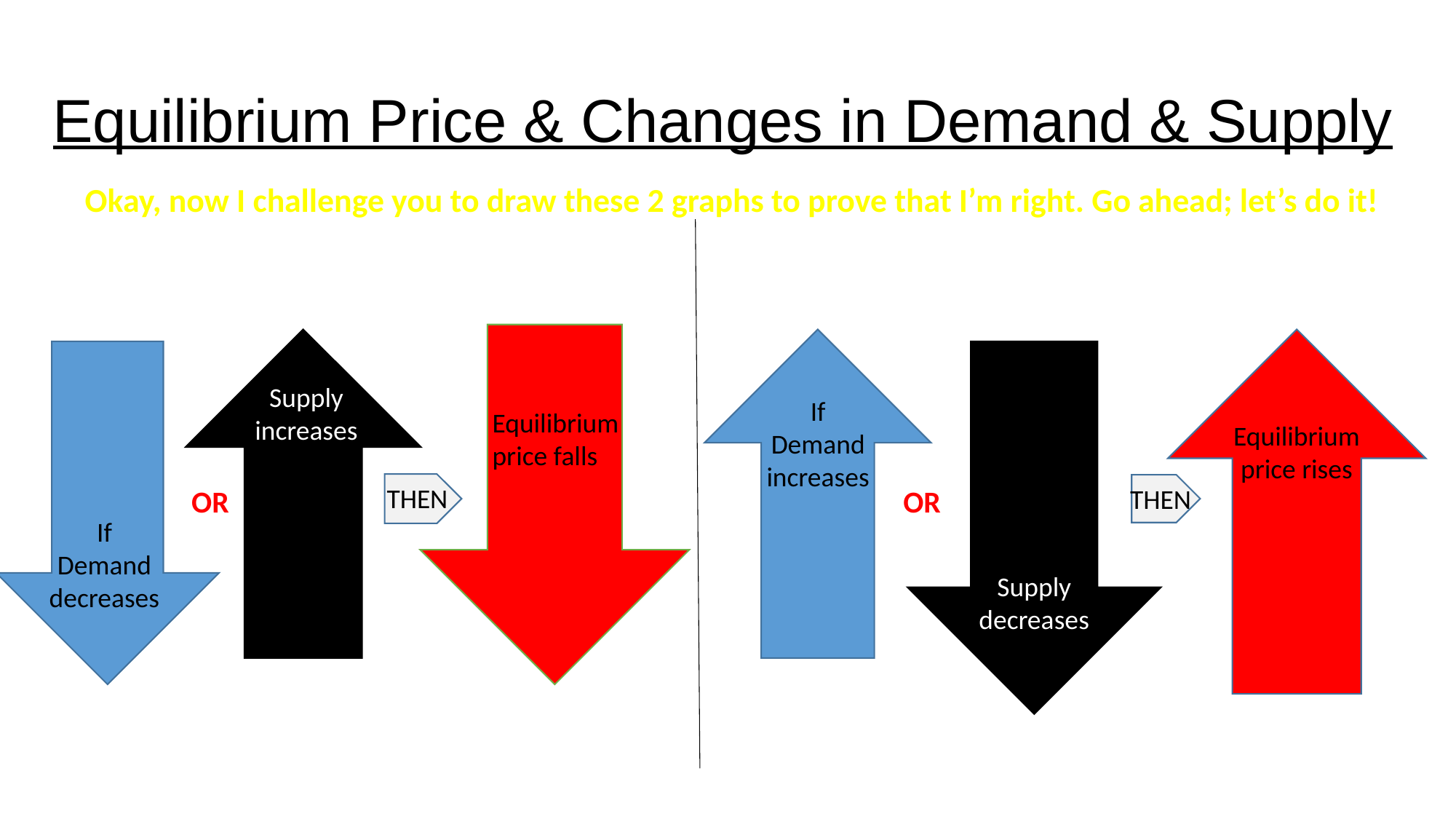

# Equilibrium Price & Changes in Demand & Supply
Okay, now I challenge you to draw these 2 graphs to prove that I’m right. Go ahead; let’s do it!

Supply increases
If Demand increases
Equilibrium price falls
Equilibrium price rises

THEN
THEN
OR
OR
If Demand decreases
Supply decreases